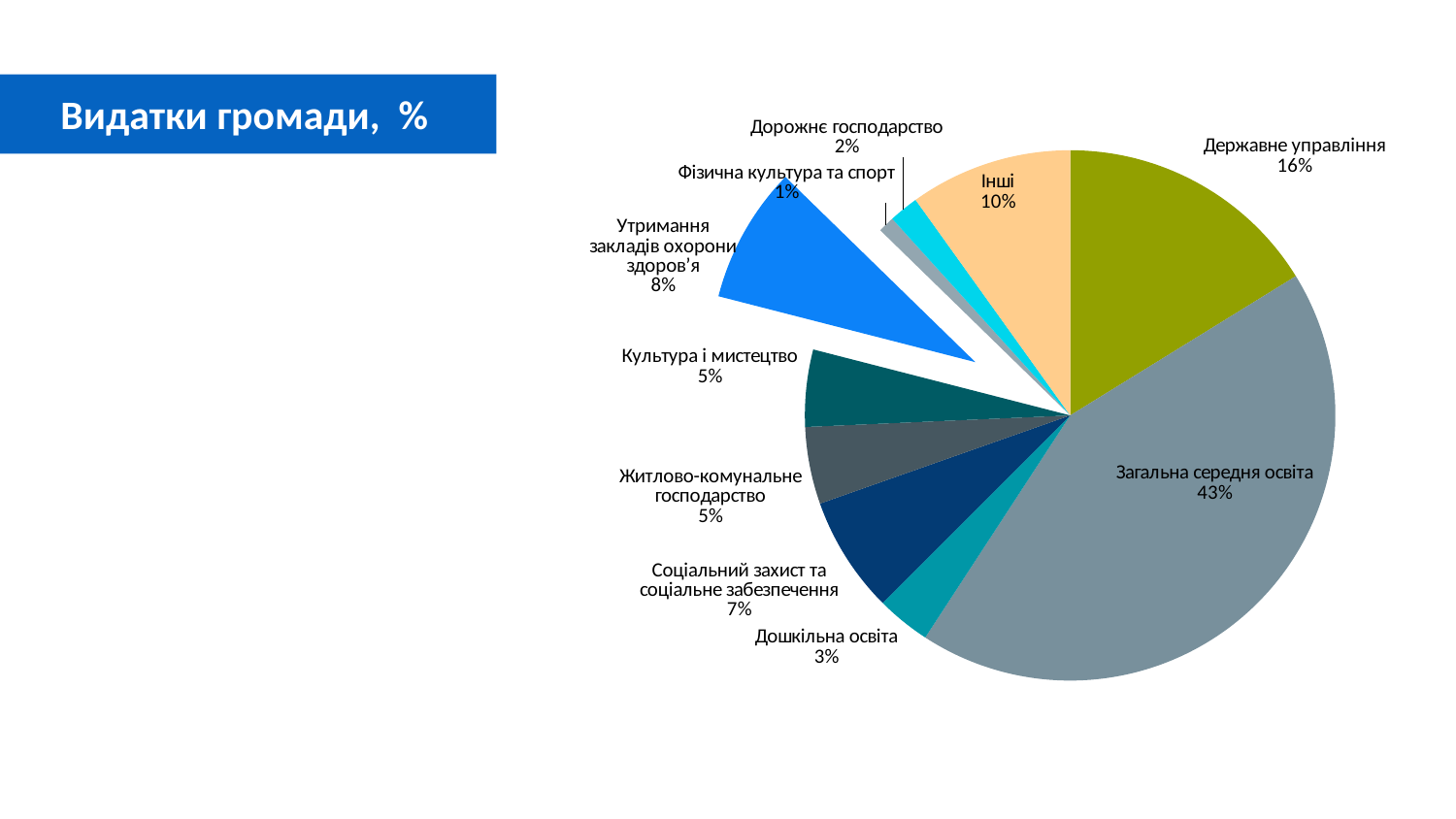

# Видатки громади,  %

### Chart

| Category |  |
|---|---|
| Державне управління | 0.162 |
| Загальна середня освіта | 0.4300000000000001 |
| Дошкільна освіта | 0.033 |
| Соціальний захист та соціальне забезпечення | 0.071 |
| Житлово-комунальне господарство | 0.047000000000000014 |
| Культура і мистецтво | 0.047000000000000014 |
| Утримання закладів охорони здоров’я | 0.08300000000000003 |
| Фізична культура та спорт | 0.010000000000000004 |
| Дорожнє господарство | 0.018 |
| Інші | 0.09900000000000005 |

### Chart

| Category |
|---|

### Chart

| Category |
|---|